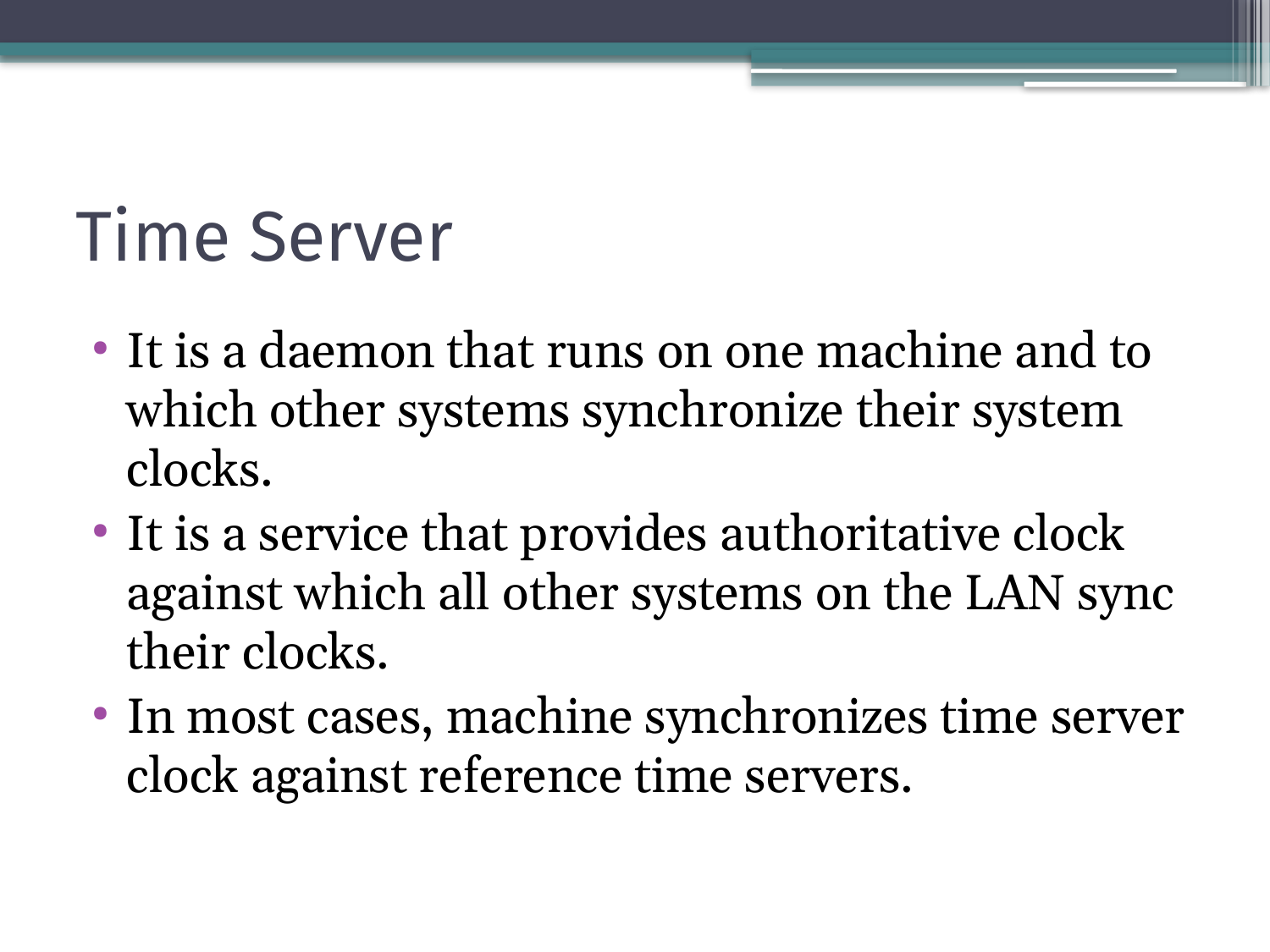

# Time Server
It is a daemon that runs on one machine and to which other systems synchronize their system clocks.
It is a service that provides authoritative clock against which all other systems on the LAN sync their clocks.
In most cases, machine synchronizes time server clock against reference time servers.